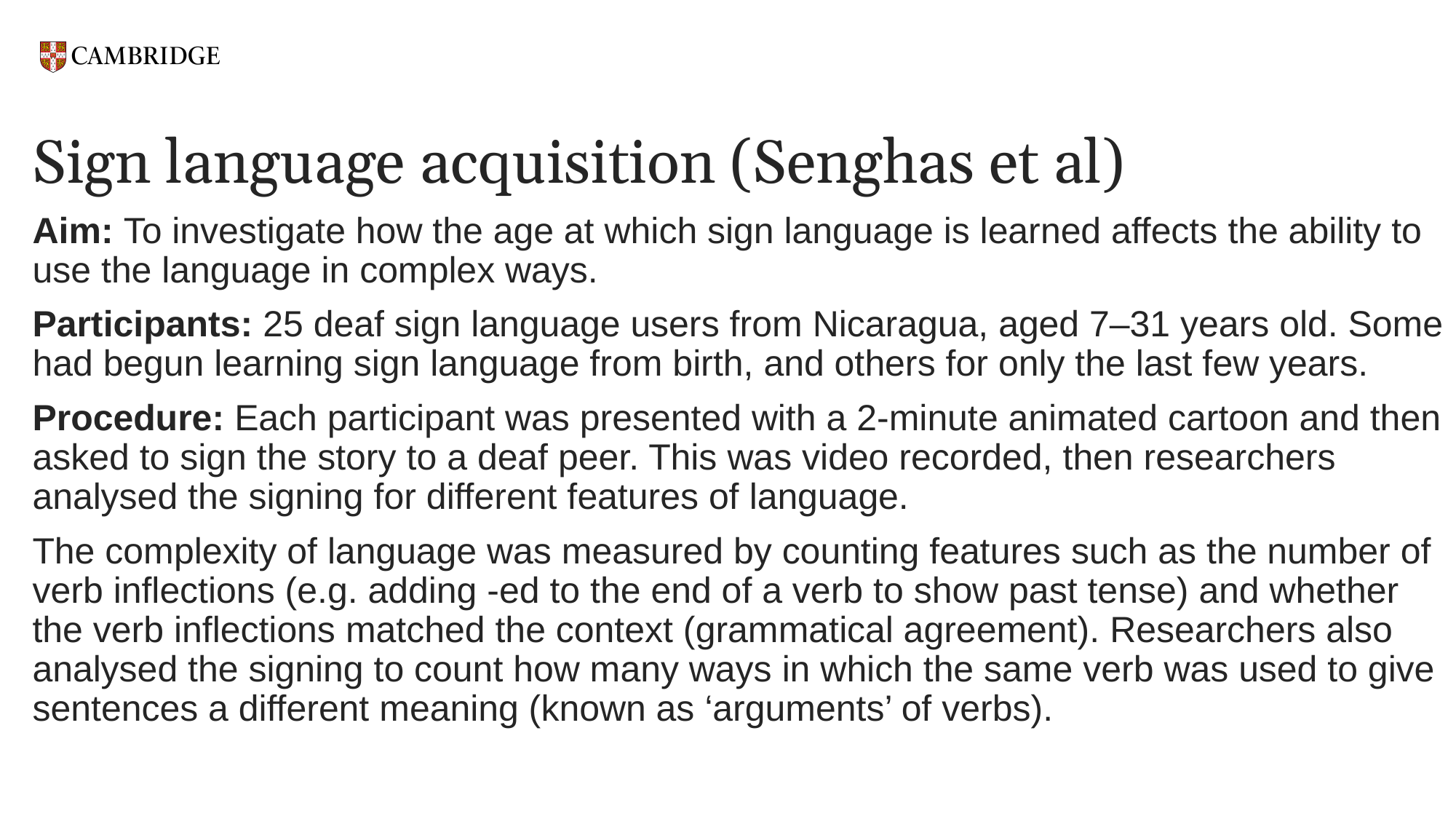

# Sign language acquisition (Senghas et al)
Aim: To investigate how the age at which sign language is learned affects the ability to use the language in complex ways.
Participants: 25 deaf sign language users from Nicaragua, aged 7–31 years old. Some had begun learning sign language from birth, and others for only the last few years.
Procedure: Each participant was presented with a 2-minute animated cartoon and then asked to sign the story to a deaf peer. This was video recorded, then researchers analysed the signing for different features of language.
The complexity of language was measured by counting features such as the number of verb inflections (e.g. adding -ed to the end of a verb to show past tense) and whether the verb inflections matched the context (grammatical agreement). Researchers also analysed the signing to count how many ways in which the same verb was used to give sentences a different meaning (known as ‘arguments’ of verbs).